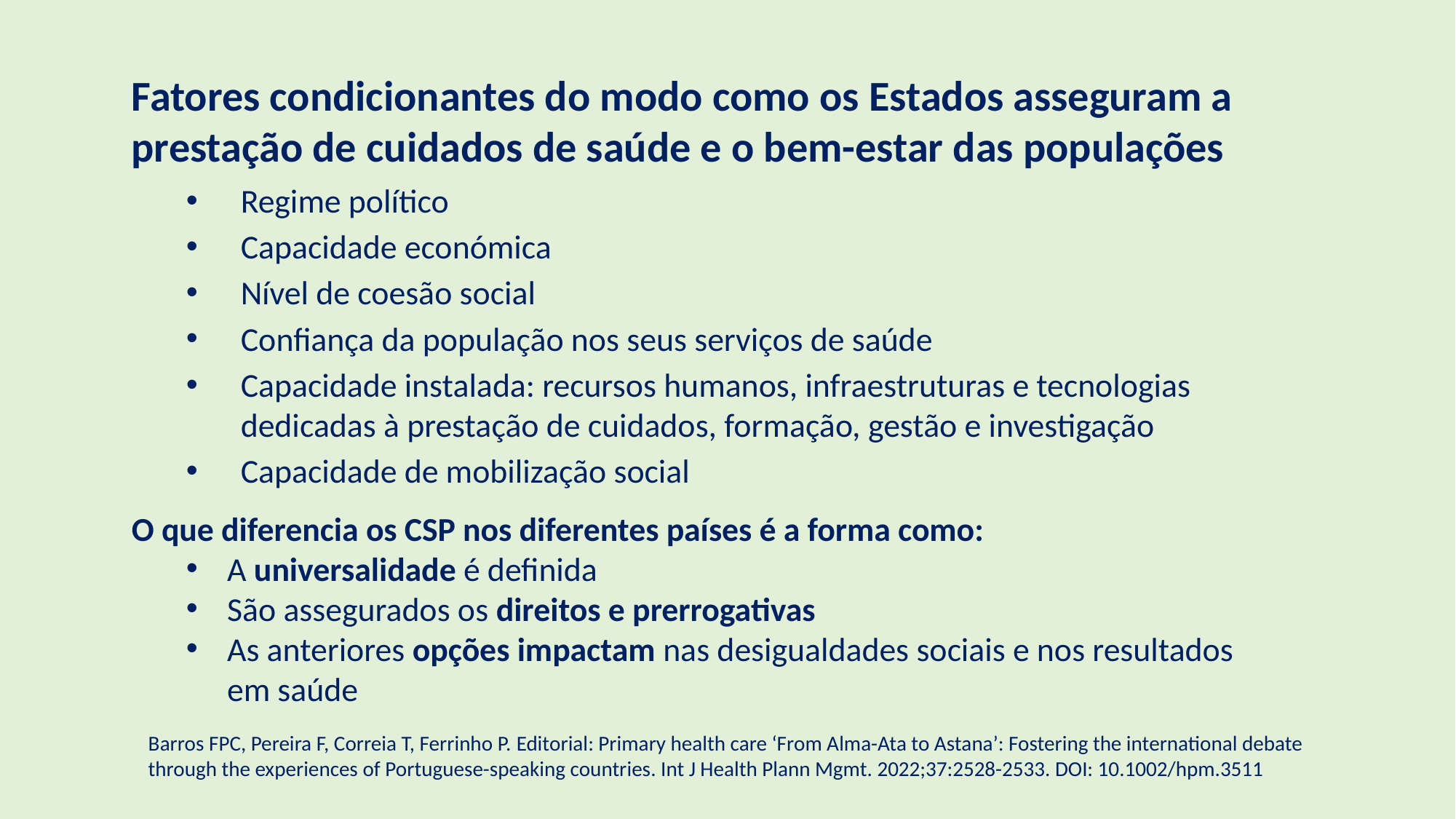

Fatores condicionantes do modo como os Estados asseguram a prestação de cuidados de saúde e o bem-estar das populações
Regime político
Capacidade económica
Nível de coesão social
Confiança da população nos seus serviços de saúde
Capacidade instalada: recursos humanos, infraestruturas e tecnologias dedicadas à prestação de cuidados, formação, gestão e investigação
Capacidade de mobilização social
O que diferencia os CSP nos diferentes países é a forma como:
A universalidade é definida
São assegurados os direitos e prerrogativas
As anteriores opções impactam nas desigualdades sociais e nos resultados em saúde
Barros FPC, Pereira F, Correia T, Ferrinho P. Editorial: Primary health care ‘From Alma-Ata to Astana’: Fostering the international debate through the experiences of Portuguese-speaking countries. Int J Health Plann Mgmt. 2022;37:2528-2533. DOI: 10.1002/hpm.3511